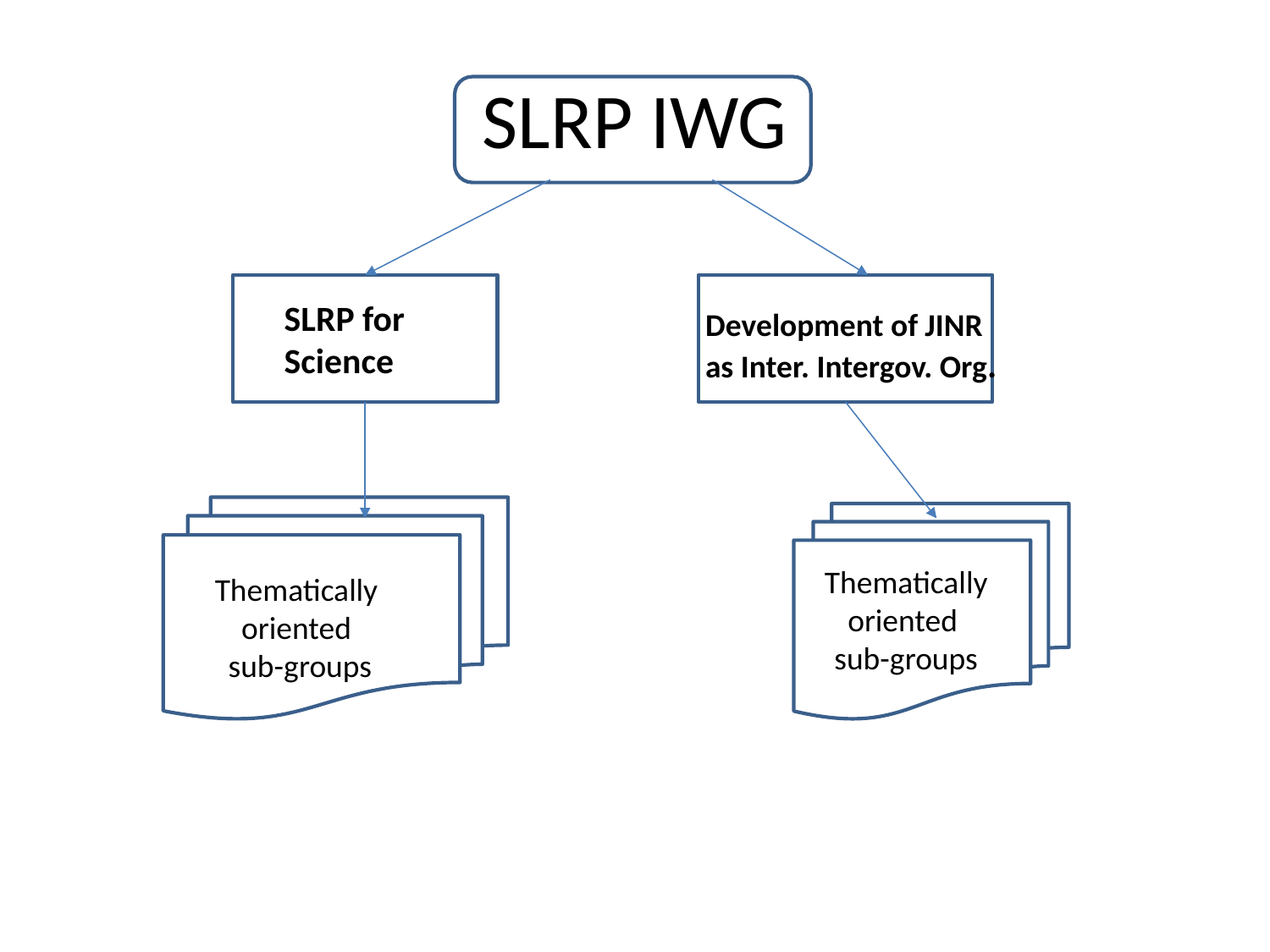

# SLRP IWG

SLRP for Science
Development of JINR
as Inter. Intergov. Org.

Thematically
oriented
sub-groups
Thematically
oriented
sub-groups